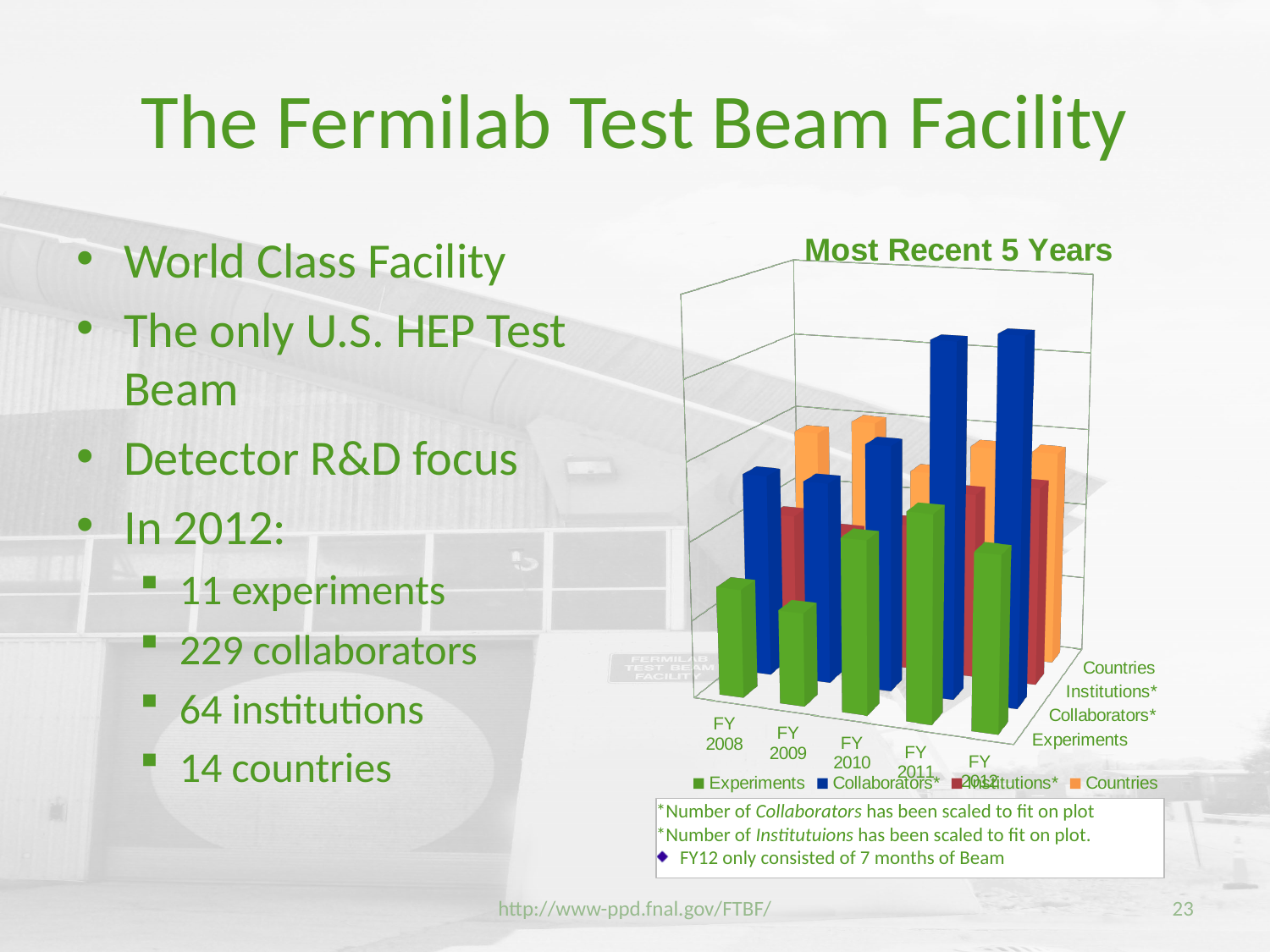

# The Fermilab Test Beam Facility
World Class Facility
The only U.S. HEP Test Beam
Detector R&D focus
In 2012:
11 experiments
229 collaborators
64 institutions
14 countries

[unsupported chart]

*Number of Collaborators has been scaled to fit on plot
*Number of Institutuions has been scaled to fit on plot.
FY12 only consisted of 7 months of Beam
http://www-ppd.fnal.gov/FTBF/
23